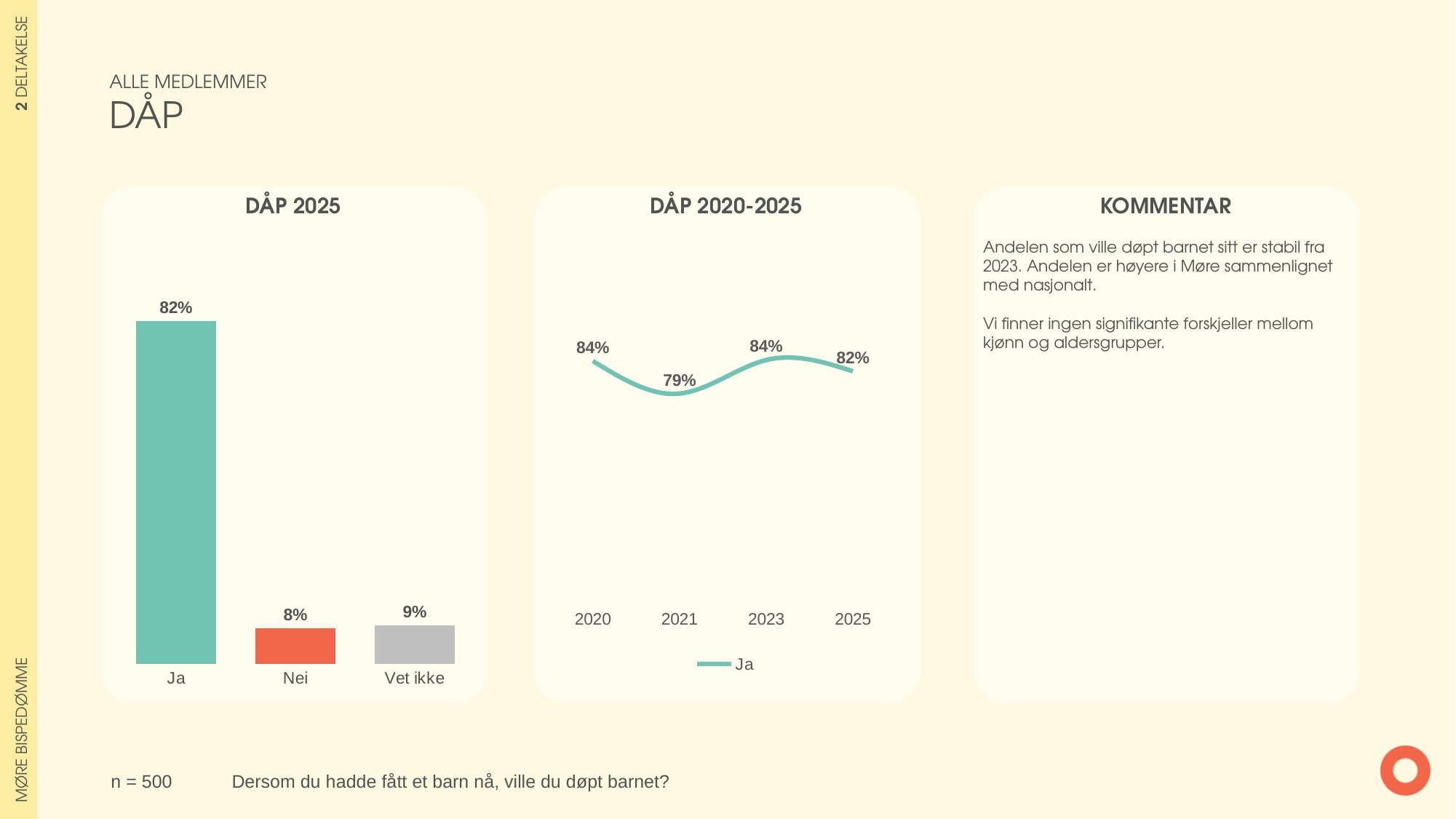

| 2 DELTAKELSE |
| --- |
| MØRE BISPEDØMME |
ALLE MEDLEMMER
DÅP

### Chart

| Category | Ja |
|---|---|
| 2020 | 0.8364209839007 |
| 2021 | 0.7914686118847 |
| 2023 | 0.837742138272 |
| 2025 | 0.8222998356149 |

### Chart

| Category | % |
|---|---|
| Ja | 0.8222998356149 |
| Nei | 0.0849042545313 |
| Vet ikke | 0.09279590985383 |
DÅP 2025
DÅP 2020-2025
KOMMENTAR

Andelen som ville døpt barnet sitt er stabil fra 2023. Andelen er høyere i Møre sammenlignet med nasjonalt.

Vi finner ingen signifikante forskjeller mellom kjønn og aldersgrupper.
n = 500
Dersom du hadde fått et barn nå, ville du døpt barnet?